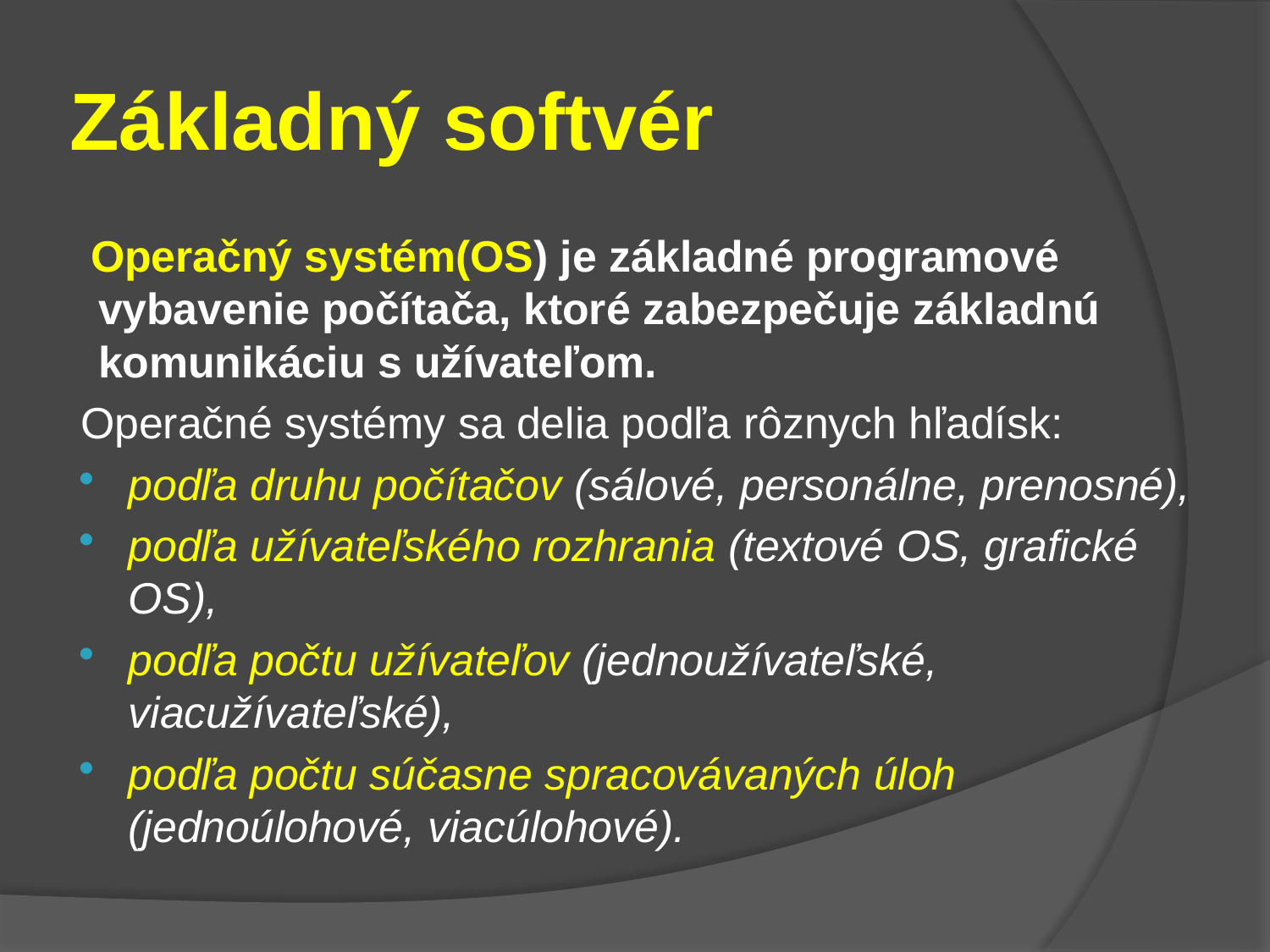

# Základný softvér
Operačný systém(OS) je základné programové vybavenie počítača, ktoré zabezpečuje základnú komunikáciu s užívateľom.
Operačné systémy sa delia podľa rôznych hľadísk:
podľa druhu počítačov (sálové, personálne, prenosné),
podľa užívateľského rozhrania (textové OS, grafické OS),
podľa počtu užívateľov (jednoužívateľské, viacužívateľské),
podľa počtu súčasne spracovávaných úloh (jednoúlohové, viacúlohové).